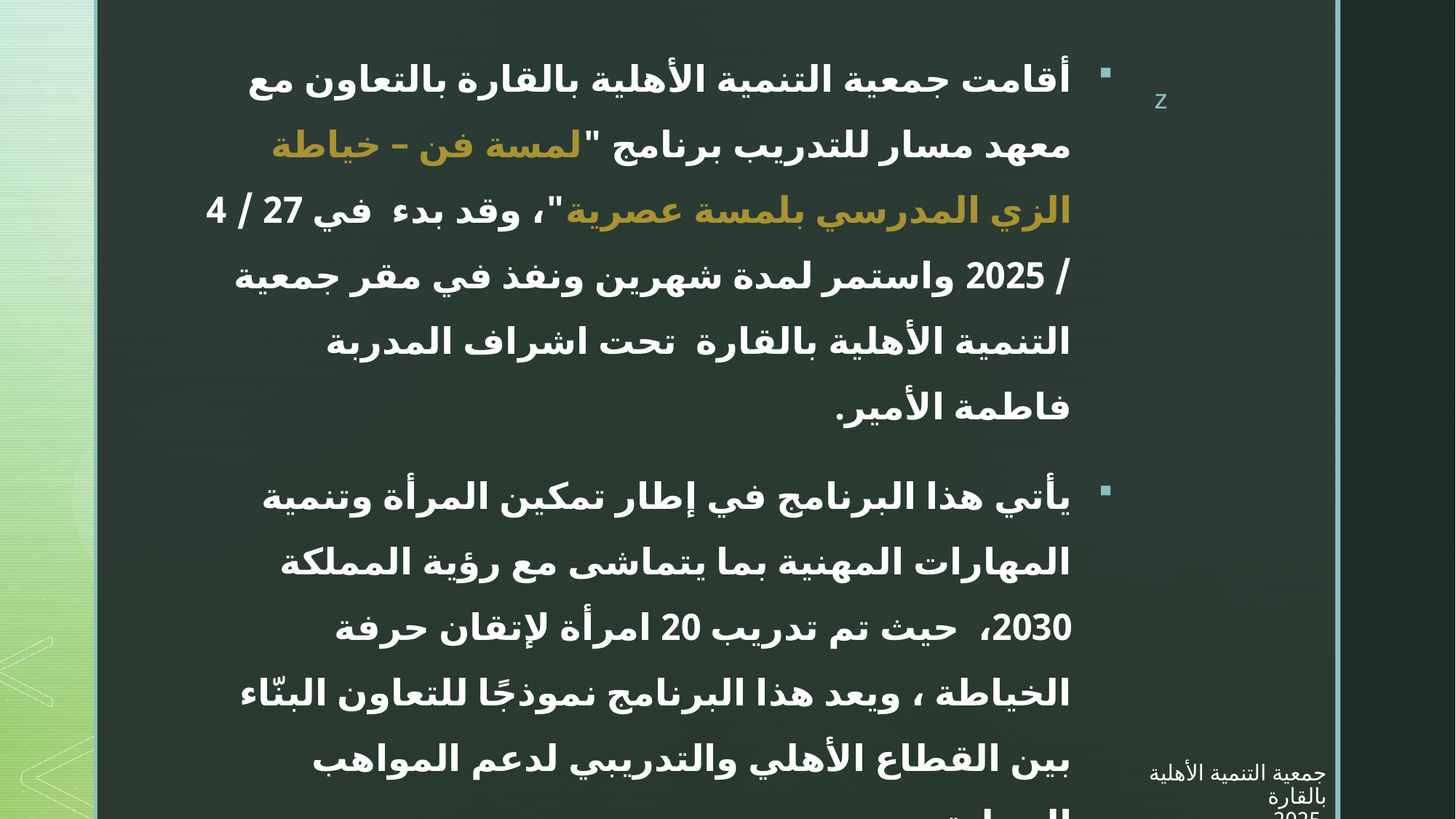

أقامت جمعية التنمية الأهلية بالقارة بالتعاون مع معهد مسار للتدريب برنامج "لمسة فن – خياطة الزي المدرسي بلمسة عصرية"، وقد بدء  في 27 / 4 / 2025 واستمر لمدة شهرين ونفذ في مقر جمعية التنمية الأهلية بالقارة  تحت اشراف المدربة فاطمة الأمير.
يأتي هذا البرنامج في إطار تمكين المرأة وتنمية المهارات المهنية بما يتماشى مع رؤية المملكة 2030،  حيث تم تدريب 20 امرأة لإتقان حرفة الخياطة ، ويعد هذا البرنامج نموذجًا للتعاون البنّاء بين القطاع الأهلي والتدريبي لدعم المواهب المحلية.

# جمعية التنمية الأهلية بالقارة 2025